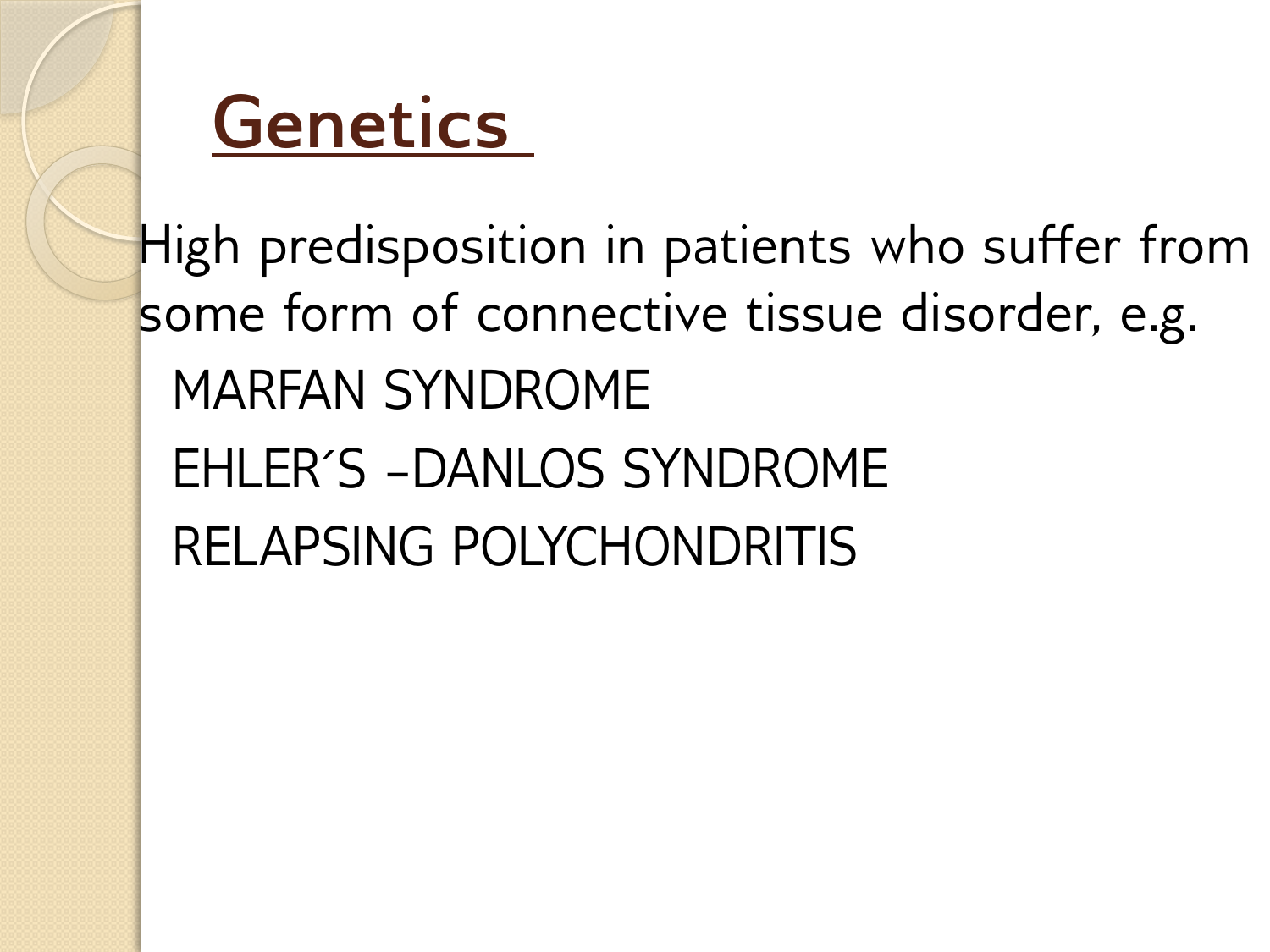

# Genetics
High predisposition in patients who suffer from some form of connective tissue disorder, e.g.
  MARFAN SYNDROME
  EHLER´S –DANLOS SYNDROME
  RELAPSING POLYCHONDRITIS